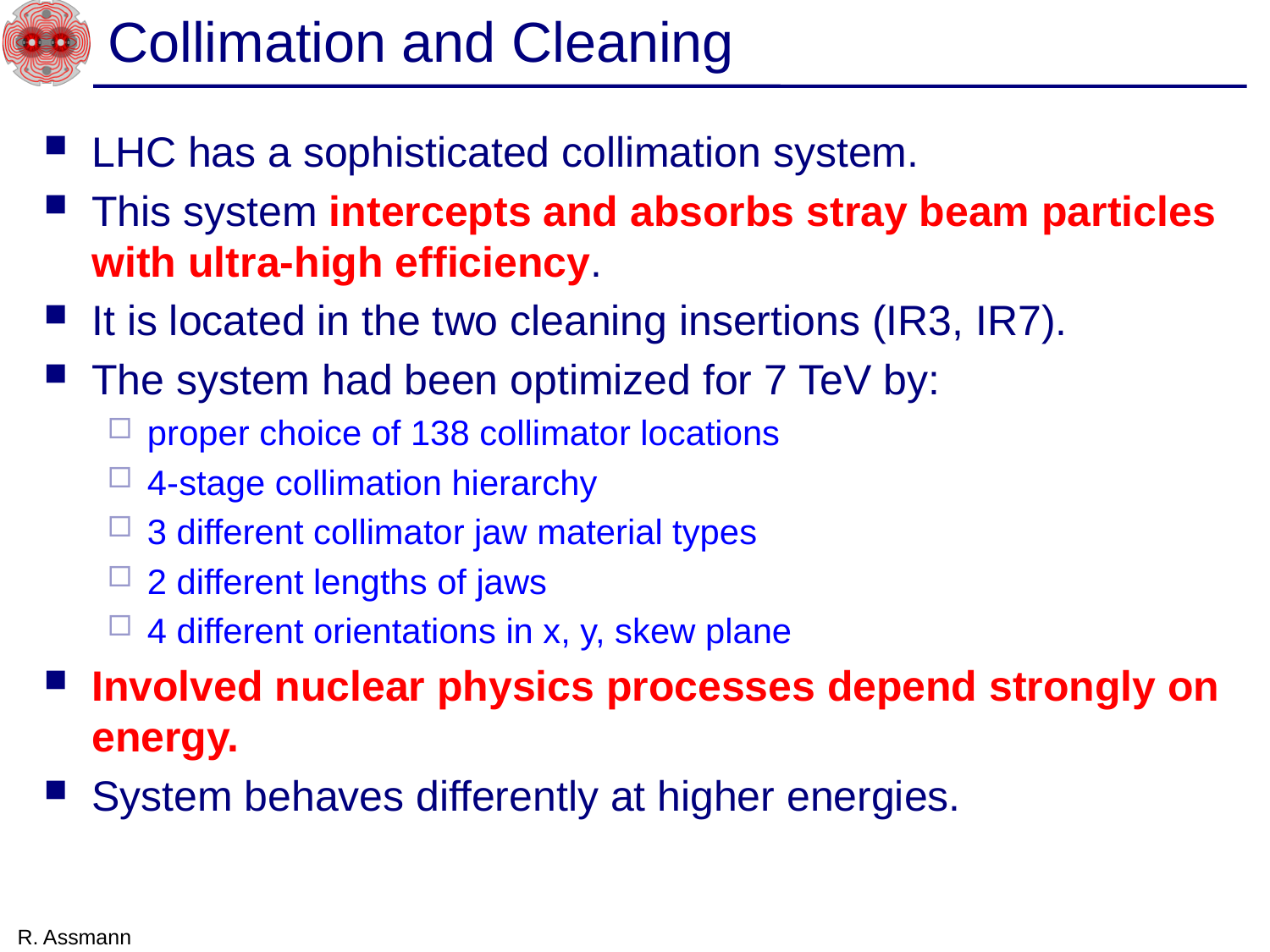

# Collimation and Cleaning
LHC has a sophisticated collimation system.
This system intercepts and absorbs stray beam particles with ultra-high efficiency.
It is located in the two cleaning insertions (IR3, IR7).
The system had been optimized for 7 TeV by:
proper choice of 138 collimator locations
4-stage collimation hierarchy
3 different collimator jaw material types
2 different lengths of jaws
4 different orientations in x, y, skew plane
Involved nuclear physics processes depend strongly on energy.
System behaves differently at higher energies.
R. Assmann